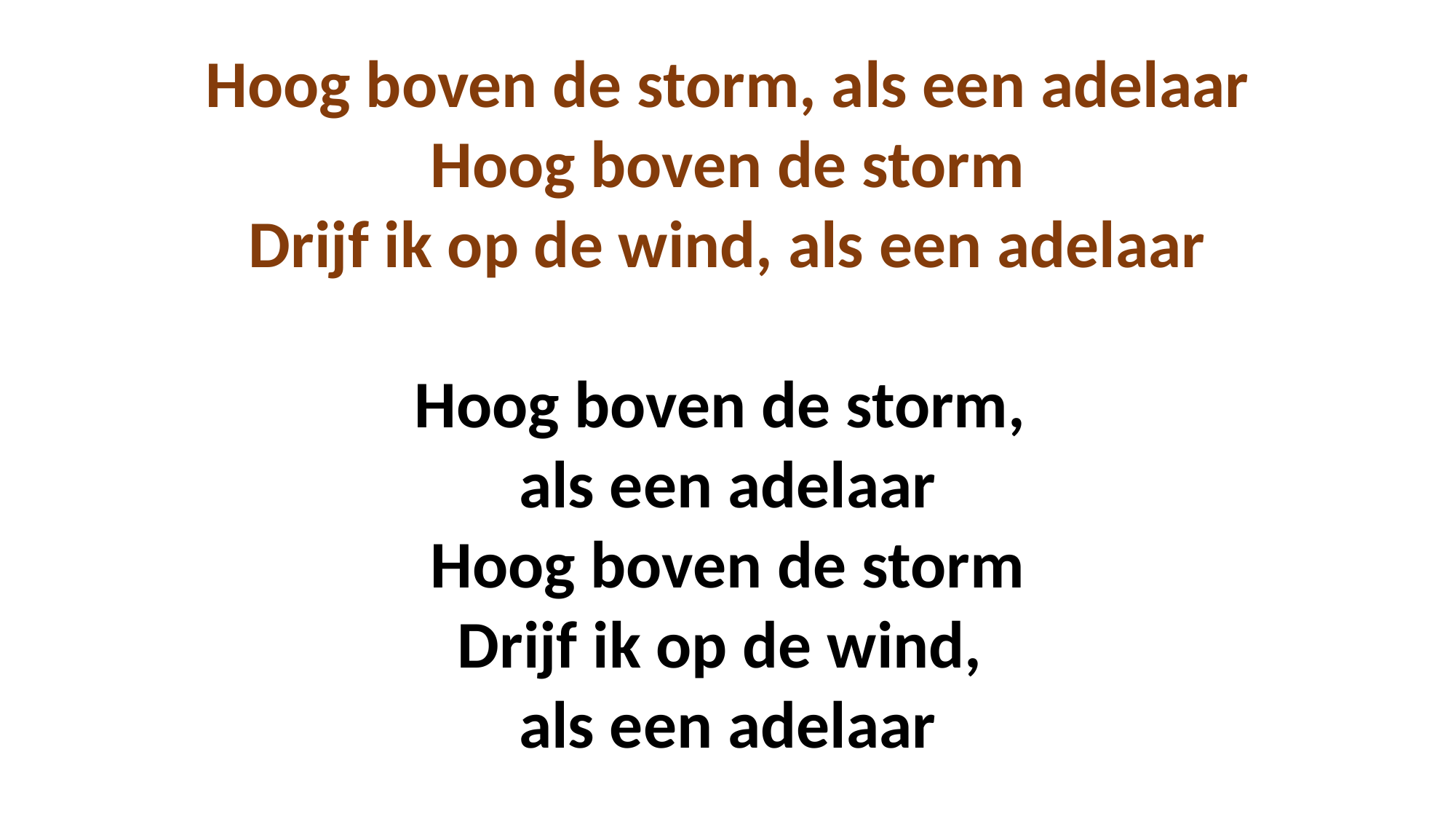

Hoog boven de storm, als een adelaar
Hoog boven de storm
Drijf ik op de wind, als een adelaar

Hoog boven de storm,
als een adelaar
Hoog boven de storm
Drijf ik op de wind,
als een adelaar